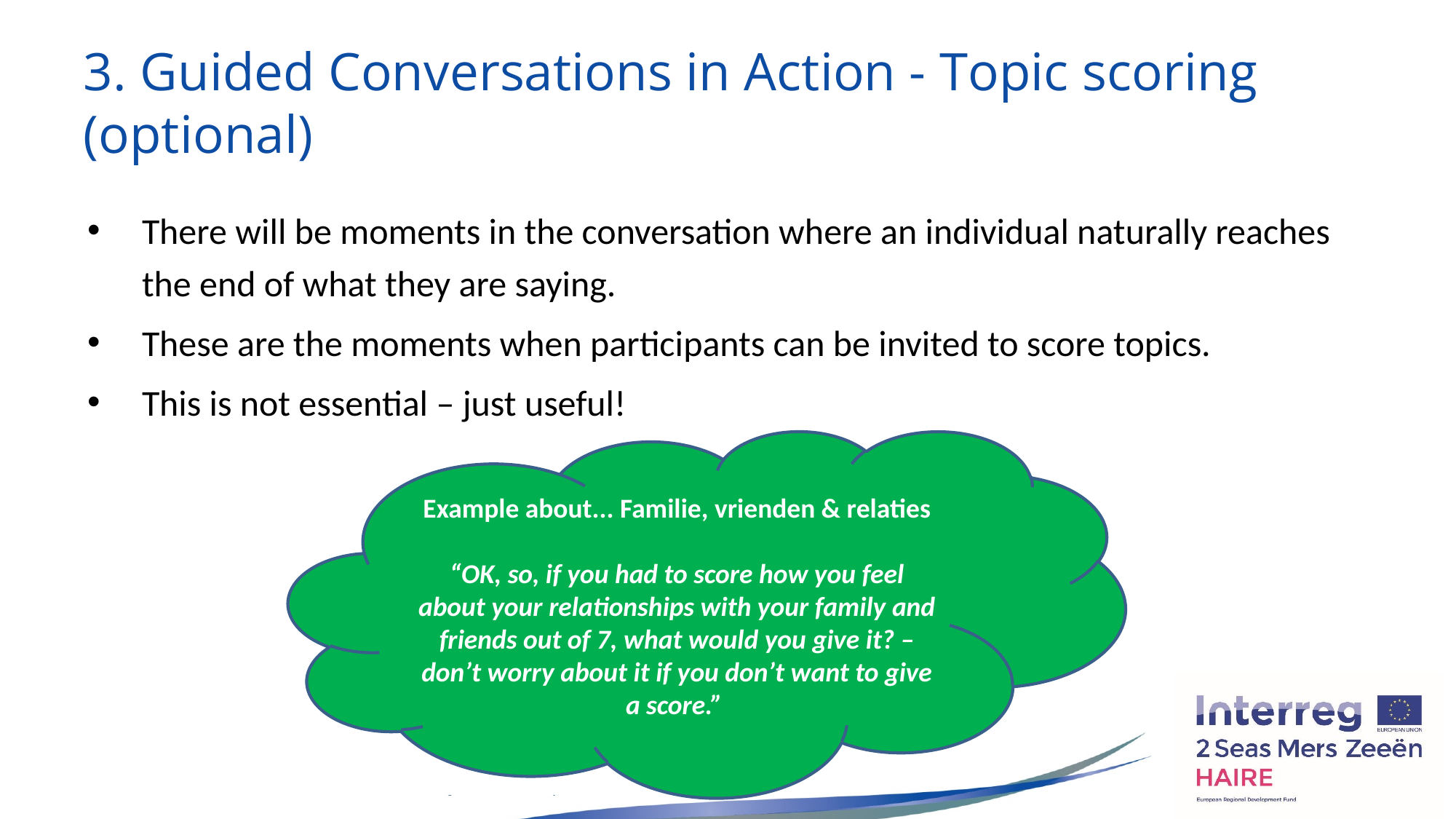

# 3. Guided Conversations in Action - Topic scoring (optional)
There will be moments in the conversation where an individual naturally reaches the end of what they are saying.
These are the moments when participants can be invited to score topics.
This is not essential – just useful!

Example about... Familie, vrienden & relaties

“OK, so, if you had to score how you feel about your relationships with your family and friends out of 7, what would you give it? – don’t worry about it if you don’t want to give a score.”